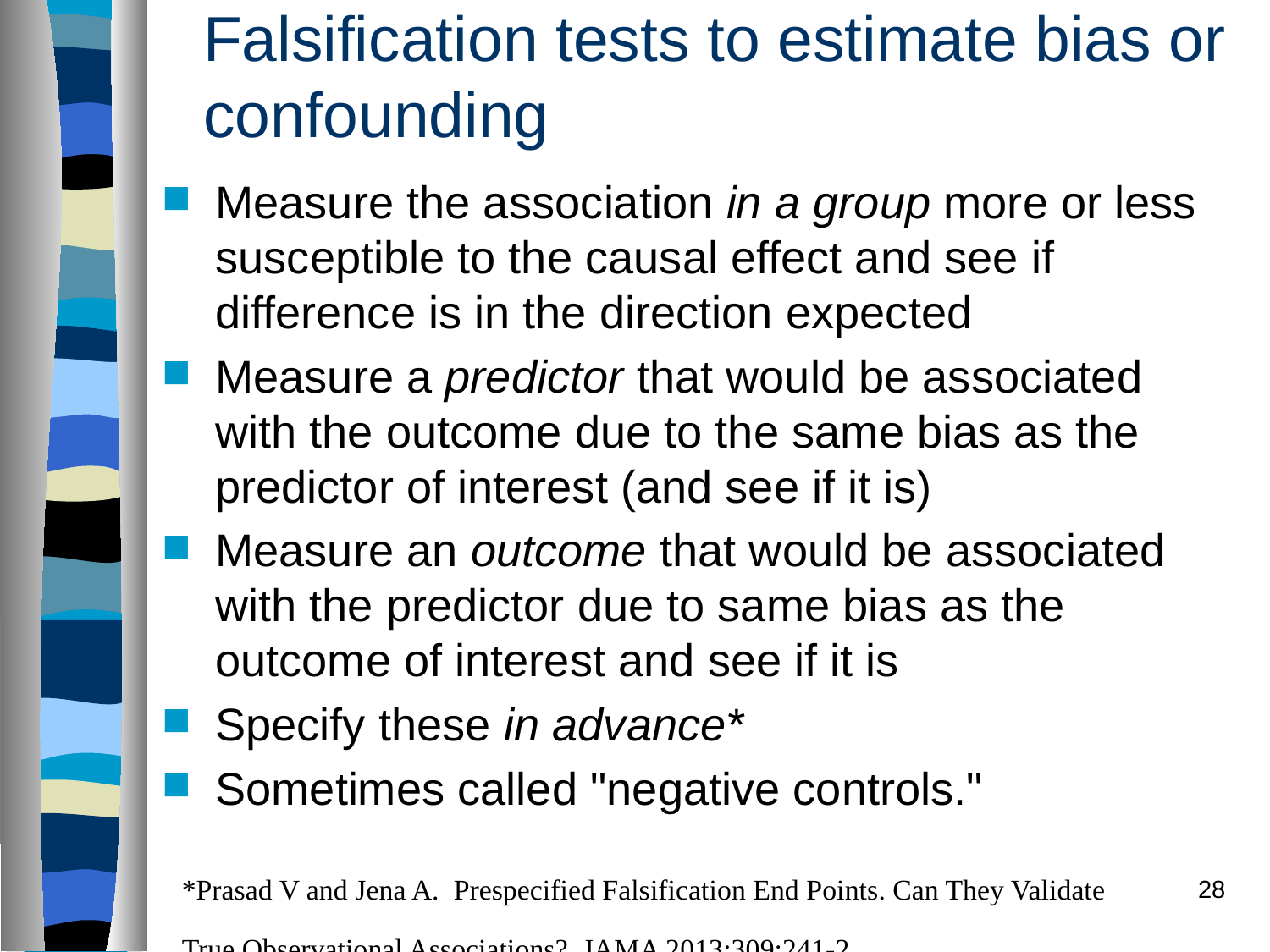

# Falsification tests to estimate bias or confounding
Measure the association in a group more or less susceptible to the causal effect and see if difference is in the direction expected
Measure a predictor that would be associated with the outcome due to the same bias as the predictor of interest (and see if it is)
Measure an outcome that would be associated with the predictor due to same bias as the outcome of interest and see if it is
Specify these in advance*
Sometimes called "negative controls."
*Prasad V and Jena A.  Prespecified Falsification End Points. Can They Validate True Observational Associations?  JAMA 2013;309:241-2
28